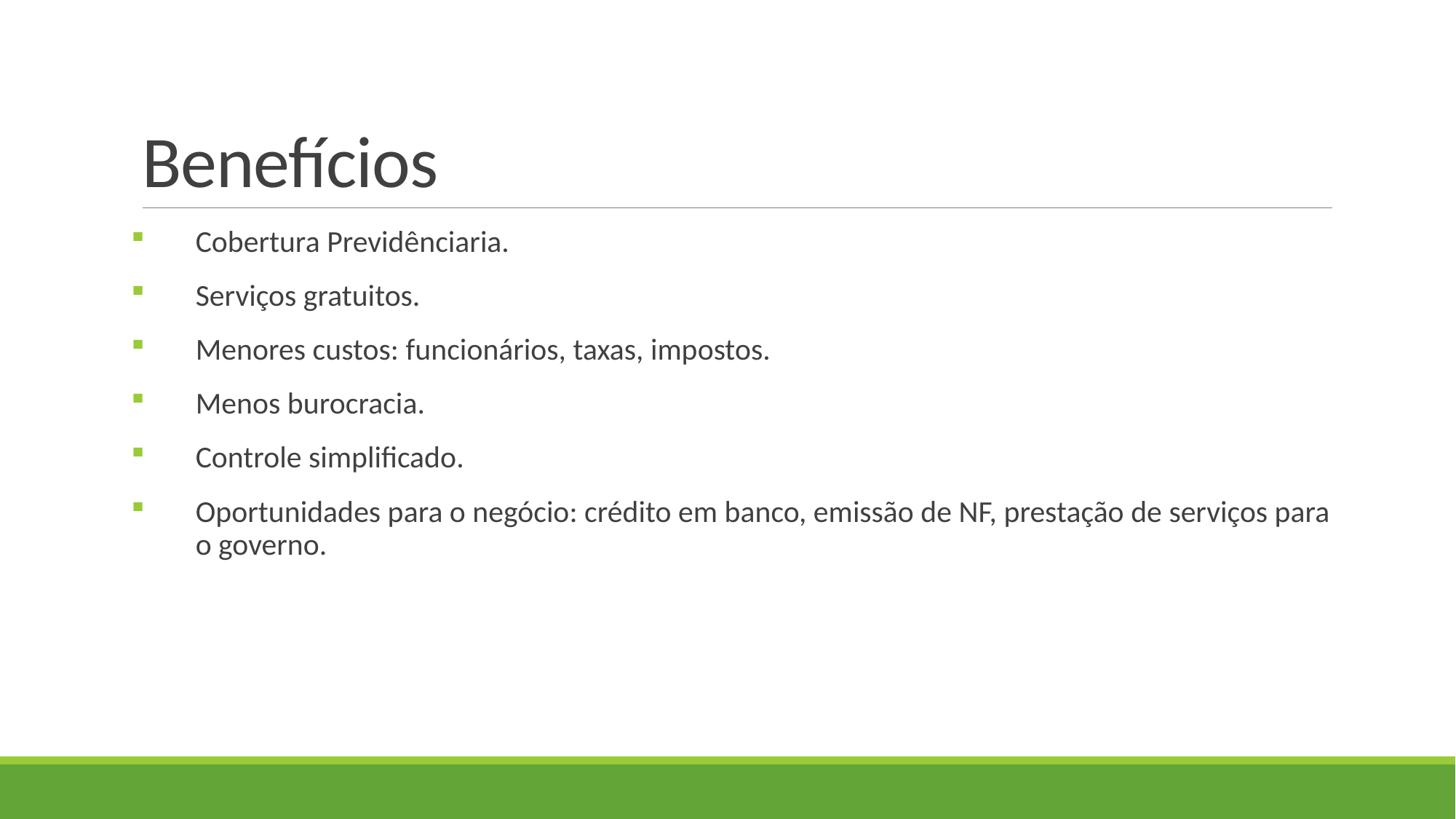

# Benefícios
Cobertura Previdênciaria.
Serviços gratuitos.
Menores custos: funcionários, taxas, impostos.
Menos burocracia.
Controle simplificado.
Oportunidades para o negócio: crédito em banco, emissão de NF, prestação de serviços para o governo.